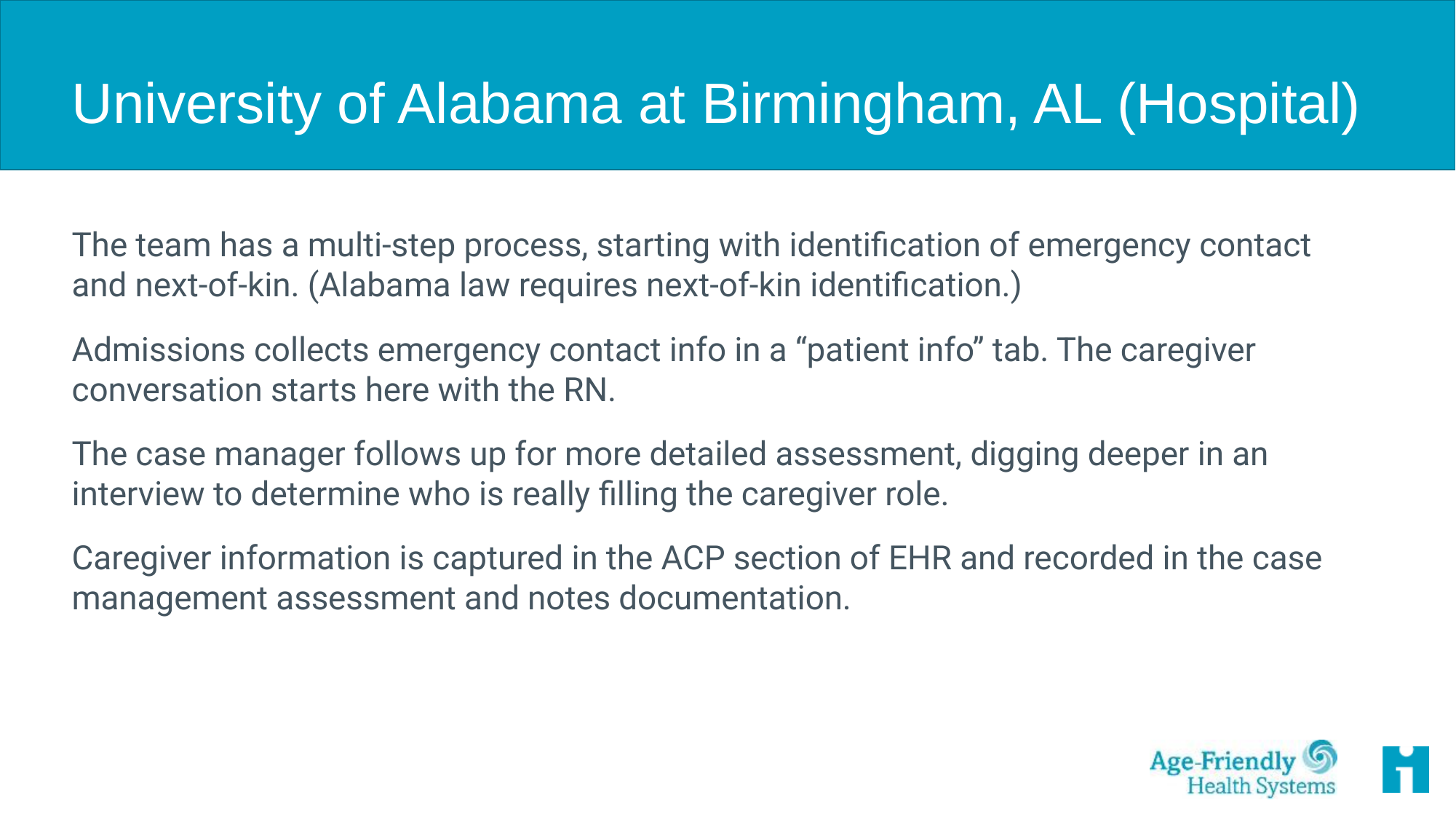

# University of Alabama at Birmingham, AL (Hospital)
The team has a multi-step process, starting with identification of emergency contact and next-of-kin. (Alabama law requires next-of-kin identification.)
Admissions collects emergency contact info in a “patient info” tab. The caregiver conversation starts here with the RN.
The case manager follows up for more detailed assessment, digging deeper in an interview to determine who is really filling the caregiver role.
Caregiver information is captured in the ACP section of EHR and recorded in the case management assessment and notes documentation.